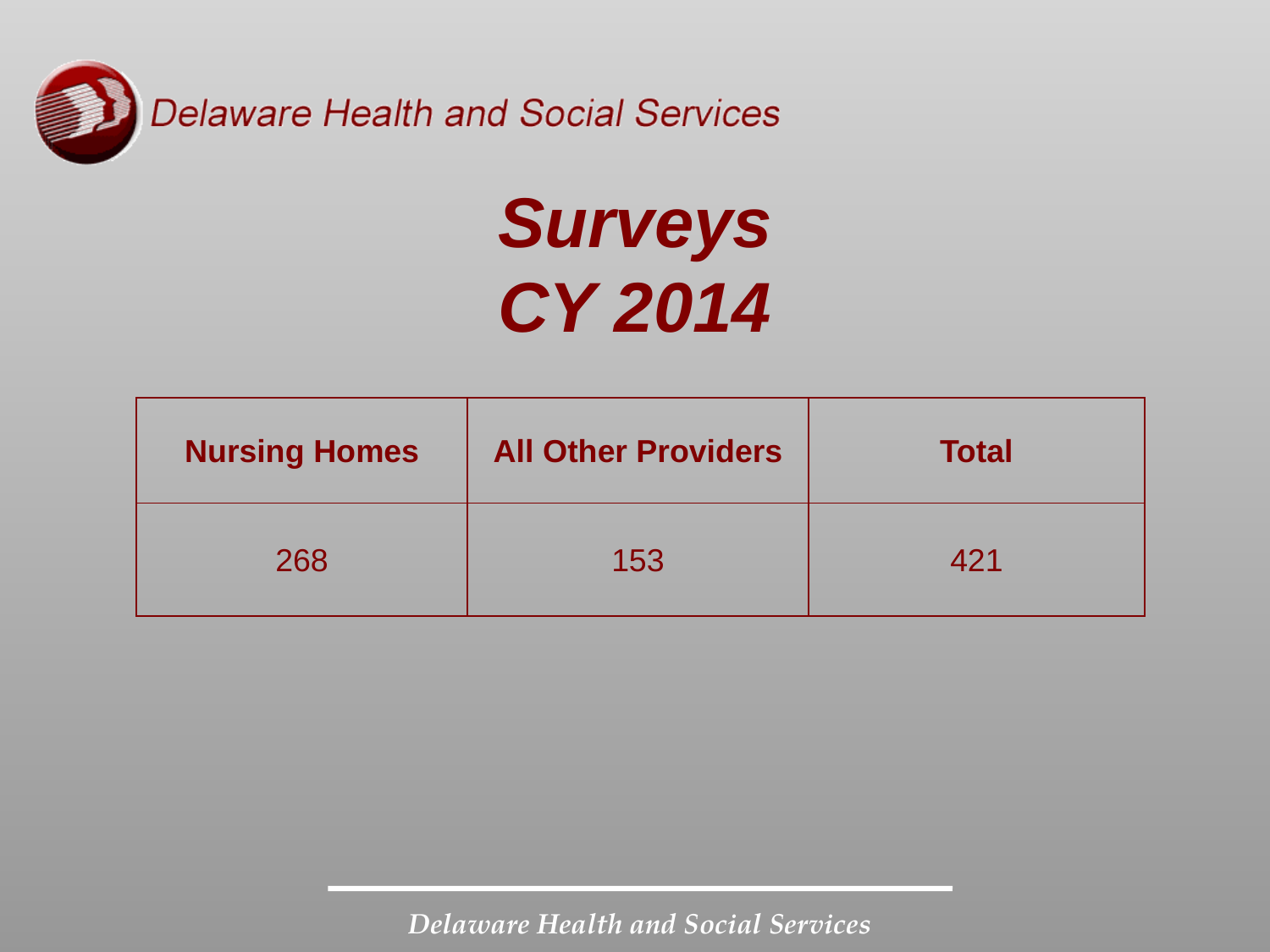

# Surveys CY 2014
| Nursing Homes | All Other Providers | Total |
| --- | --- | --- |
| 268 | 153 | 421 |